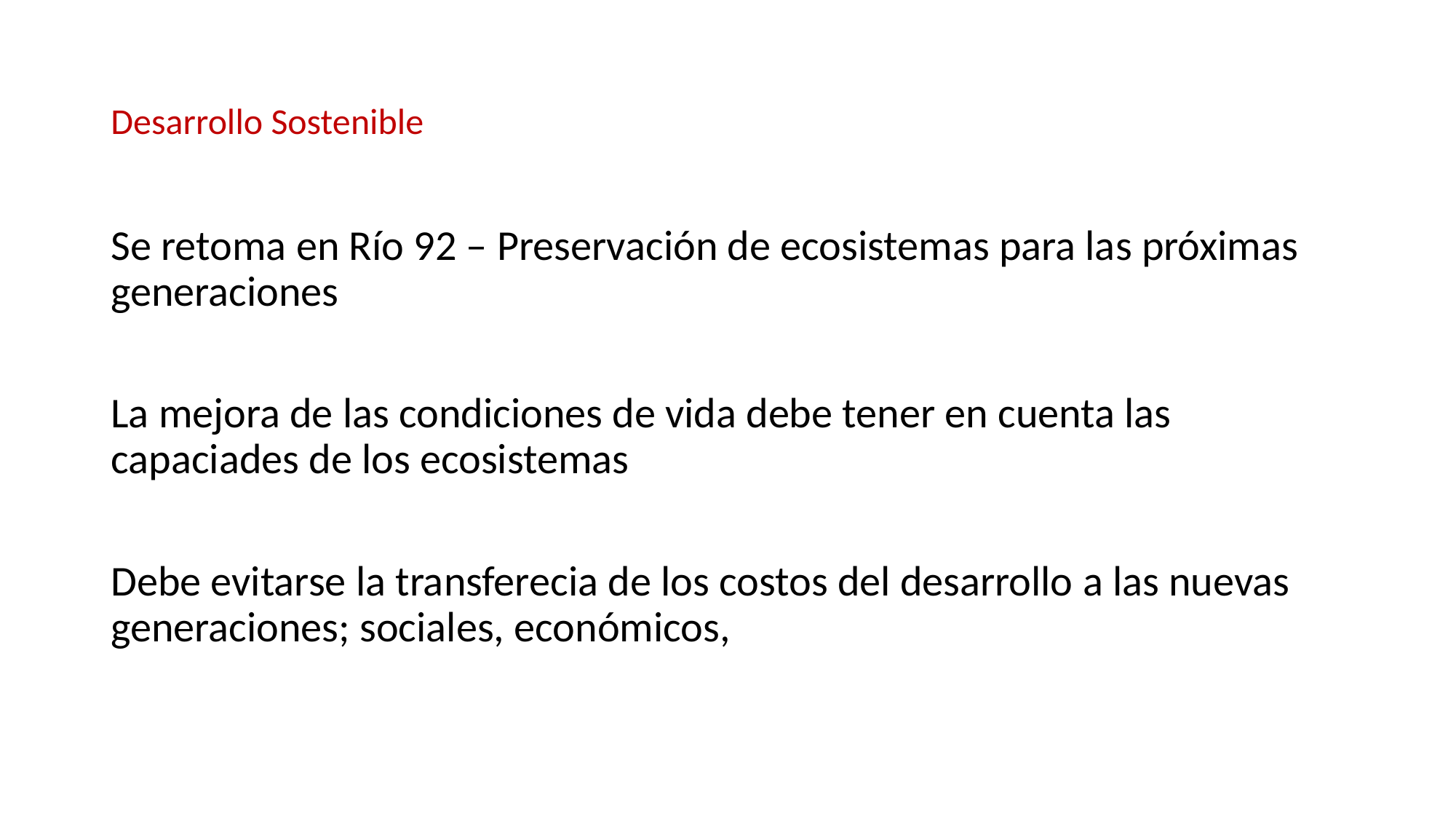

# Desarrollo Sostenible
Se retoma en Río 92 – Preservación de ecosistemas para las próximas generaciones

La mejora de las condiciones de vida debe tener en cuenta las capaciades de los ecosistemas

Debe evitarse la transferecia de los costos del desarrollo a las nuevas generaciones; sociales, económicos,